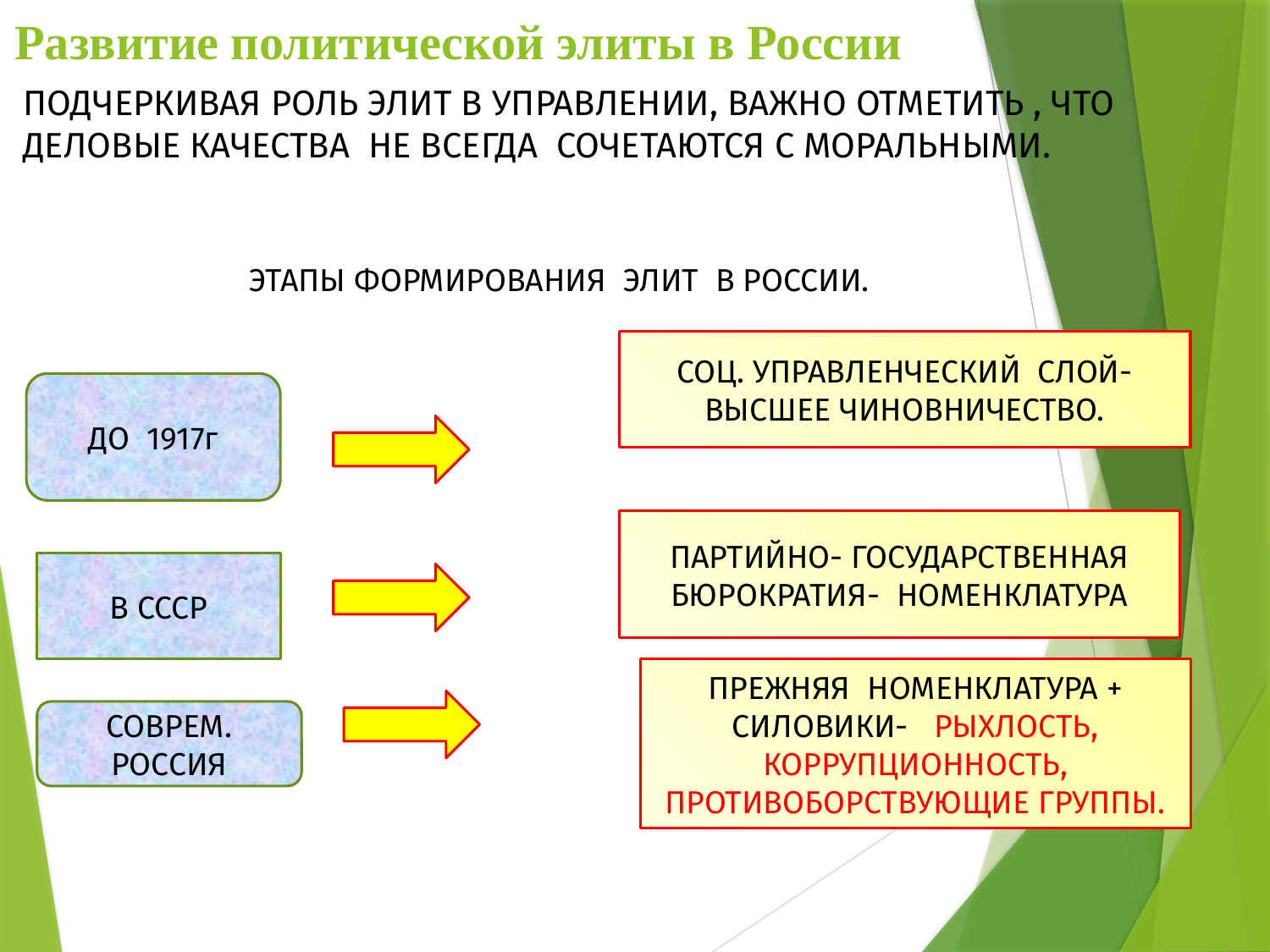

# Развитие политической элиты в России
ПОДЧЕРКИВАЯ РОЛЬ ЭЛИТ В УПРАВЛЕНИИ, ВАЖНО ОТМЕТИТЬ , ЧТО ДЕЛОВЫЕ КАЧЕСТВА  НЕ ВСЕГДА  СОЧЕТАЮТСЯ С МОРАЛЬНЫМИ.
   ЭТАПЫ ФОРМИРОВАНИЯ  ЭЛИТ  В РОССИИ.
СОЦ. УПРАВЛЕНЧЕСКИЙ  СЛОЙ- ВЫСШЕЕ ЧИНОВНИЧЕСТВО.
ДО  1917г

ПАРТИЙНО- ГОСУДАРСТВЕННАЯ БЮРОКРАТИЯ-  НОМЕНКЛАТУРА
В СССР

ПРЕЖНЯЯ  НОМЕНКЛАТУРА + СИЛОВИКИ-   РЫХЛОСТЬ, КОРРУПЦИОННОСТЬ, ПРОТИВОБОРСТВУЮЩИЕ ГРУППЫ.

СОВРЕМ. РОССИЯ